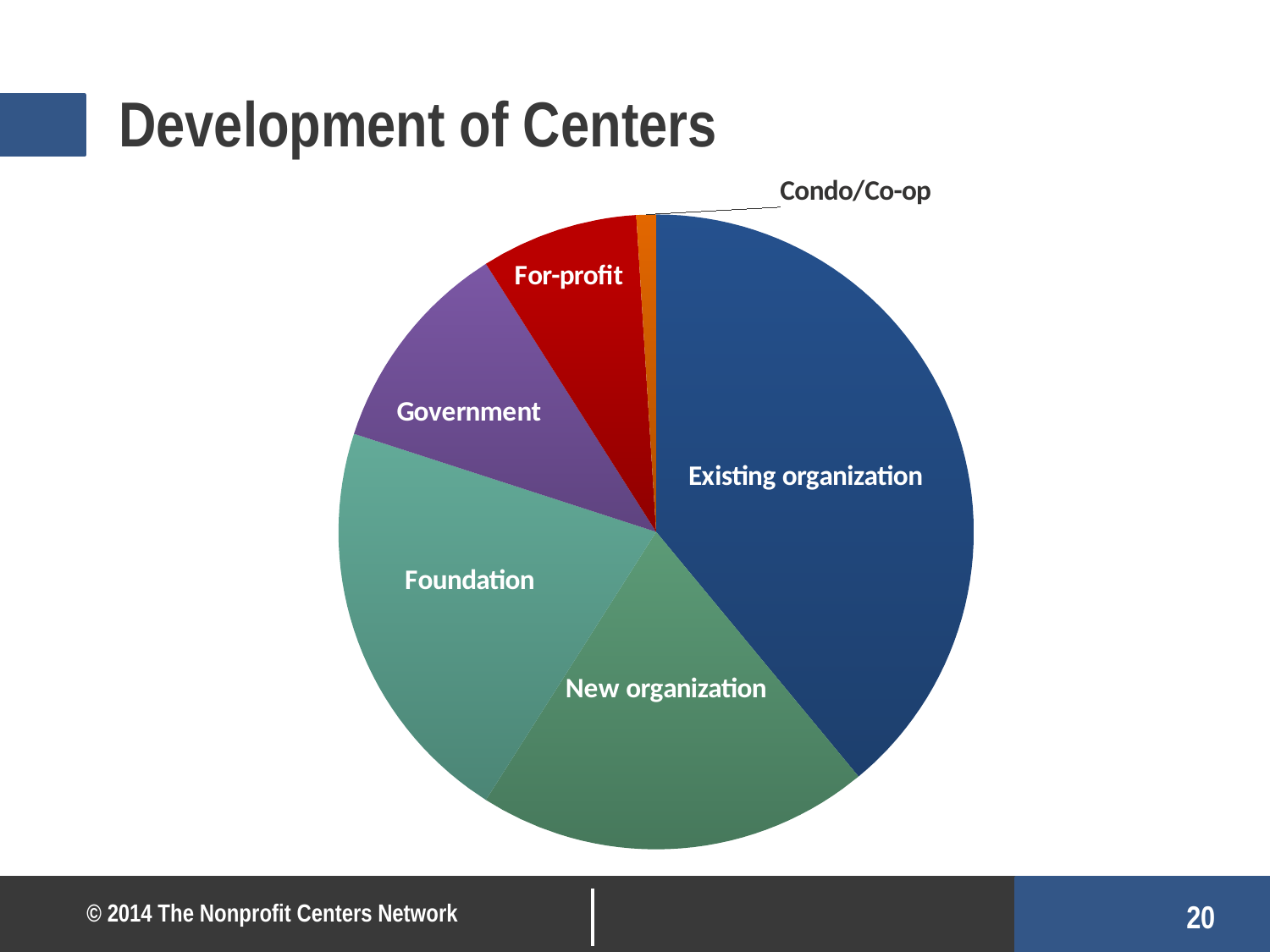

# Development of Centers

### Chart

| Category | Column1 |
|---|---|
| Existing organization | 0.390000000000001 |
| New organization | 0.2 |
| Foundation | 0.21 |
| Government | 0.11 |
| For-profit | 0.0800000000000001 |
| Condo/Co-op | 0.01 |